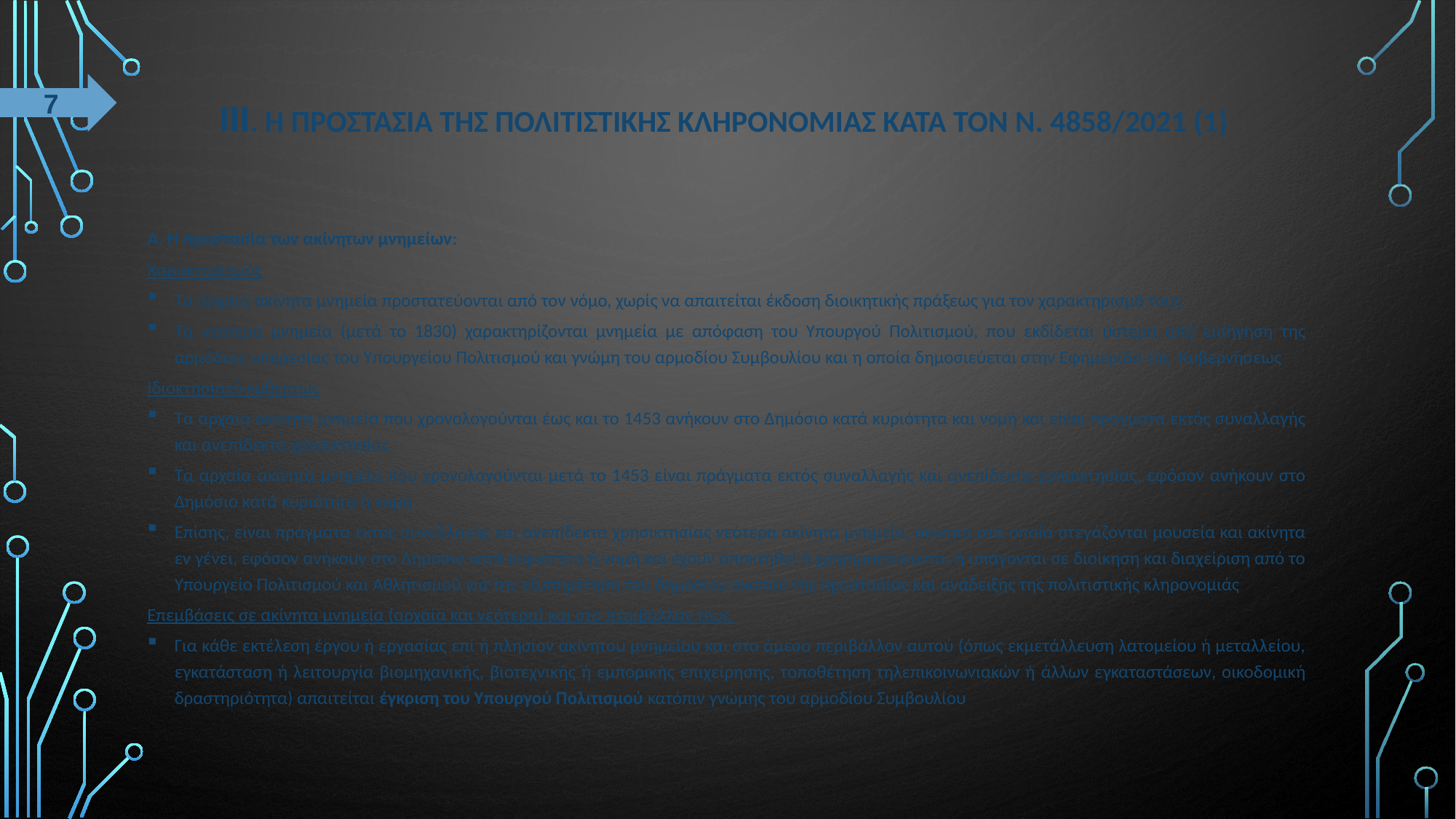

7
# ΙΙΙ. Η προστασΙα της πολιτιστικΗς κληρονομιΑς κατΑ τον Ν. 4858/2021 (1)
Α. Η προστασία των ακίνητων μνημείων:
Χαρακτηρισμός
Τα αρχαία ακίνητα μνημεία προστατεύονται από τον νόμο, χωρίς να απαιτείται έκδοση διοικητικής πράξεως για τον χαρακτηρισμό τους
Τα νεότερα μνημεία (μετά το 1830) χαρακτηρίζονται μνημεία με απόφαση του Υπουργού Πολιτισμού, που εκδίδεται ύστερα από εισήγηση της αρμόδιας υπηρεσίας του Υπουργείου Πολιτισμού και γνώμη του αρμοδίου Συμβουλίου και η οποία δημοσιεύεται στην Εφημερίδα της  Κυβερνήσεως
Ιδιοκτησιακό καθεστώς
Τα αρχαία ακίνητα μνημεία που χρονολογούνται έως και το 1453 ανήκουν στο Δημόσιο κατά κυριότητα και νομή και είναι πράγματα εκτός συναλλαγής και ανεπίδεκτα χρησικτησίας
Τα αρχαία ακίνητα μνημεία που χρονολογούνται μετά το 1453 είναι πράγματα εκτός συναλλαγής και ανεπίδεκτα χρησικτησίας, εφόσον ανήκουν στο Δημόσιο κατά κυριότητα ή νομή
Επίσης, είναι πράγματα εκτός συναλλαγής και ανεπίδεκτα χρησικτησίας νεότερα ακίνητα μνημεία, ακίνητα στα οποία στεγάζονται μουσεία και ακίνητα εν γένει, εφόσον ανήκουν στο Δημόσιο κατά κυριότητα ή νομή και έχουν αποκτηθεί ή χρησιμοποιούνται ή υπάγονται σε διοίκηση και διαχείριση από το Υπουργείο Πολιτισμού και Αθλητισμού για την εξυπηρέτηση του δημόσιου σκοπού της προστασίας και ανάδειξης της πολιτιστικής κληρονομιάς
Επεμβάσεις σε ακίνητα μνημεία (αρχαία και νεότερα) και στο περιβάλλον τους
Για κάθε εκτέλεση έργου ή εργασίας επί ή πλησίον ακίνητου μνημείου και στο άμεσο περιβάλλον αυτού (όπως εκμετάλλευση λατομείου ή μεταλλείου, εγκατάσταση ή λειτουργία βιομηχανικής, βιοτεχνικής ή εμπορικής επιχείρησης, τοποθέτηση τηλεπικοινωνιακών ή άλλων εγκαταστάσεων, οικοδομική δραστηριότητα) απαιτείται έγκριση του Υπουργού Πολιτισμού κατόπιν γνώμης του αρμοδίου Συμβουλίου